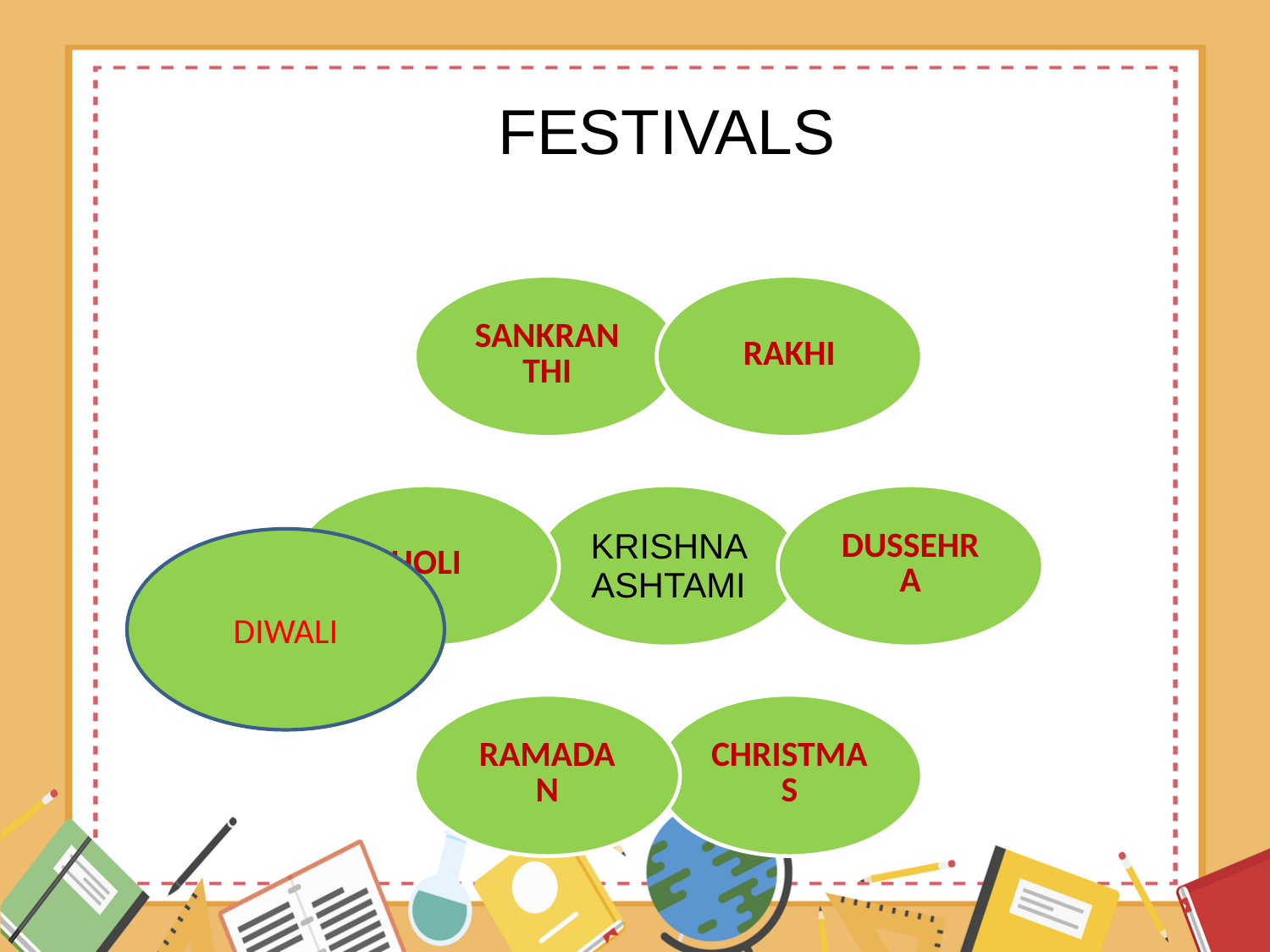

FESTIVALS
KRISHNA ASHTAMI
DUSSEHRA
CHRISTMAS
RAMADAN
HOLI
SANKRANTHI
RAKHI
DIWALI